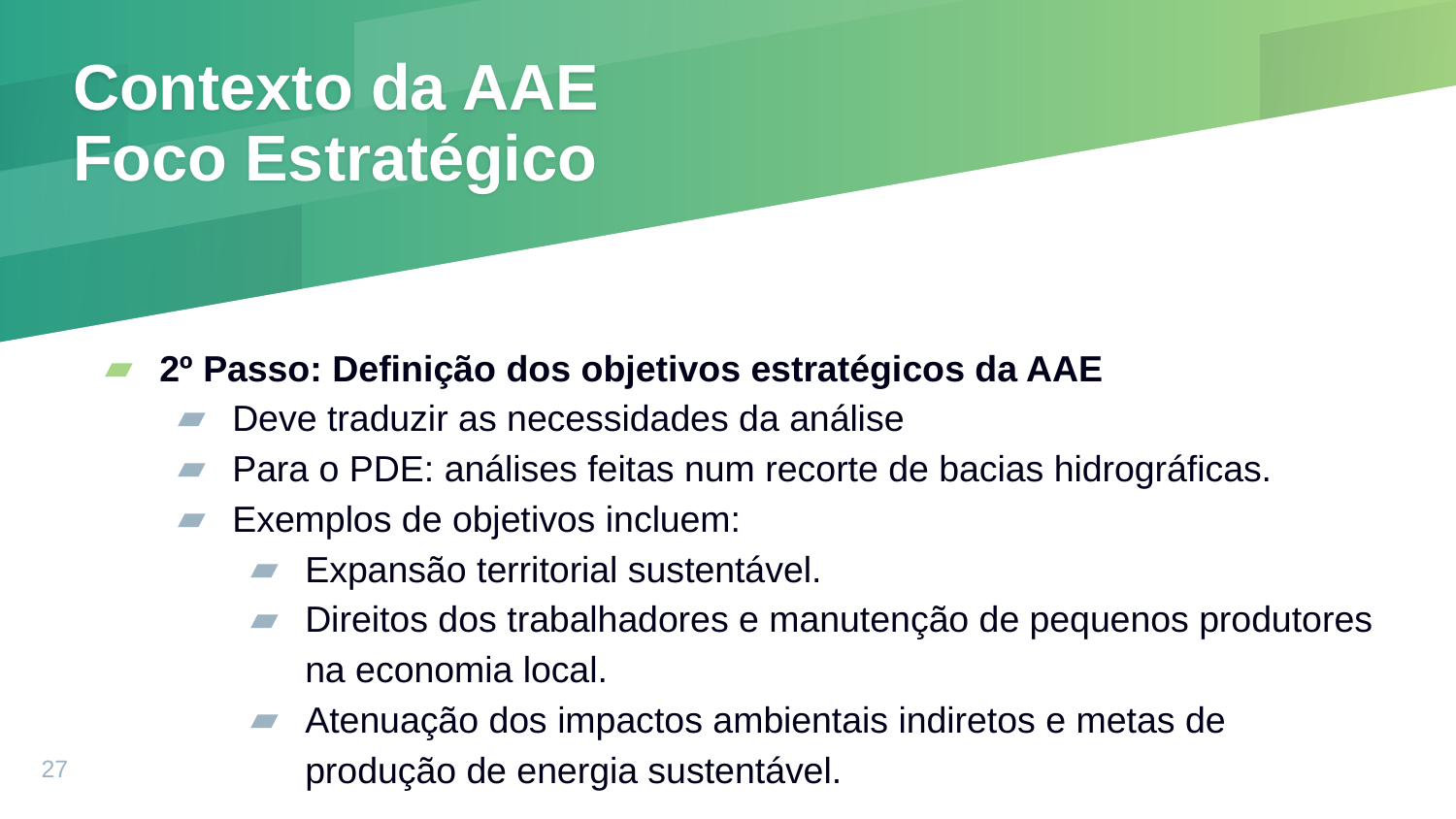

# Contexto da AAE Foco Estratégico

2º Passo: Definição dos objetivos estratégicos da AAE
Deve traduzir as necessidades da análise
Para o PDE: análises feitas num recorte de bacias hidrográficas.
Exemplos de objetivos incluem:
Expansão territorial sustentável.
Direitos dos trabalhadores e manutenção de pequenos produtores na economia local.
Atenuação dos impactos ambientais indiretos e metas de produção de energia sustentável.

27